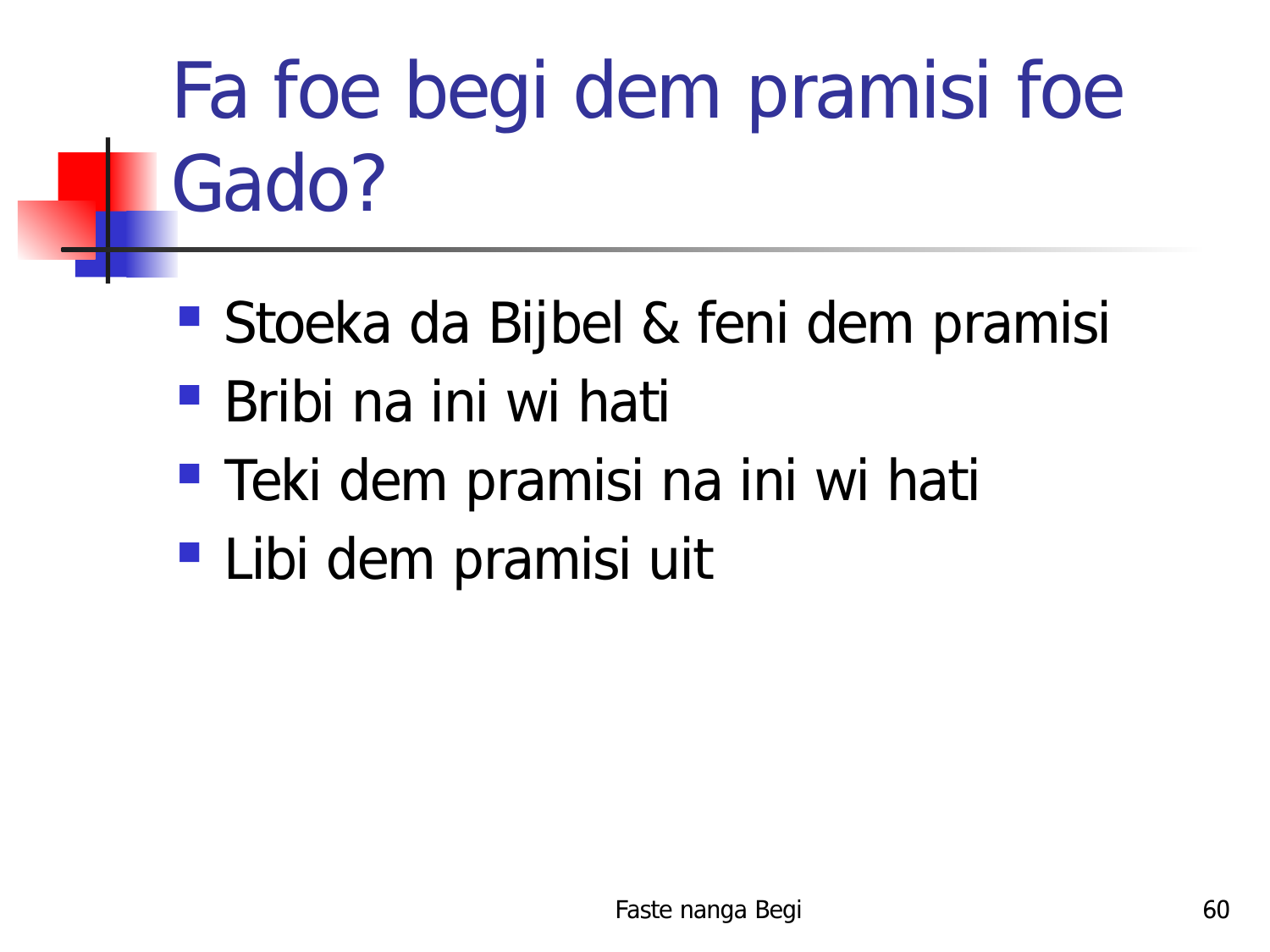

# Fa foe begi dem pramisi foe Gado?
Stoeka da Bijbel & feni dem pramisi
Bribi na ini wi hati
Teki dem pramisi na ini wi hati
Libi dem pramisi uit
Faste nanga Begi
60